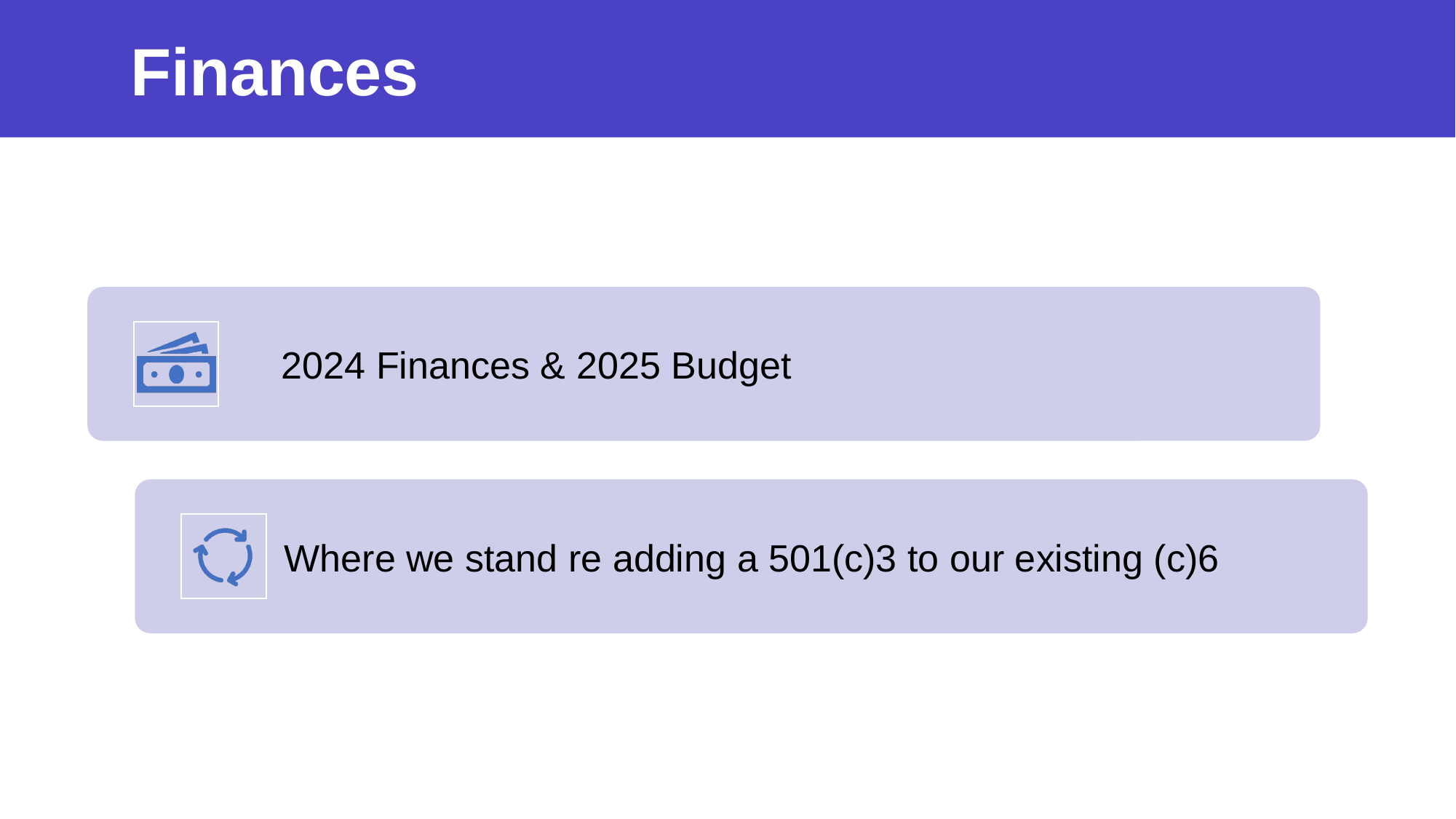

# Finances
2024 Finances & 2025 Budget
Where we stand re adding a 501(c)3 to our existing (c)6